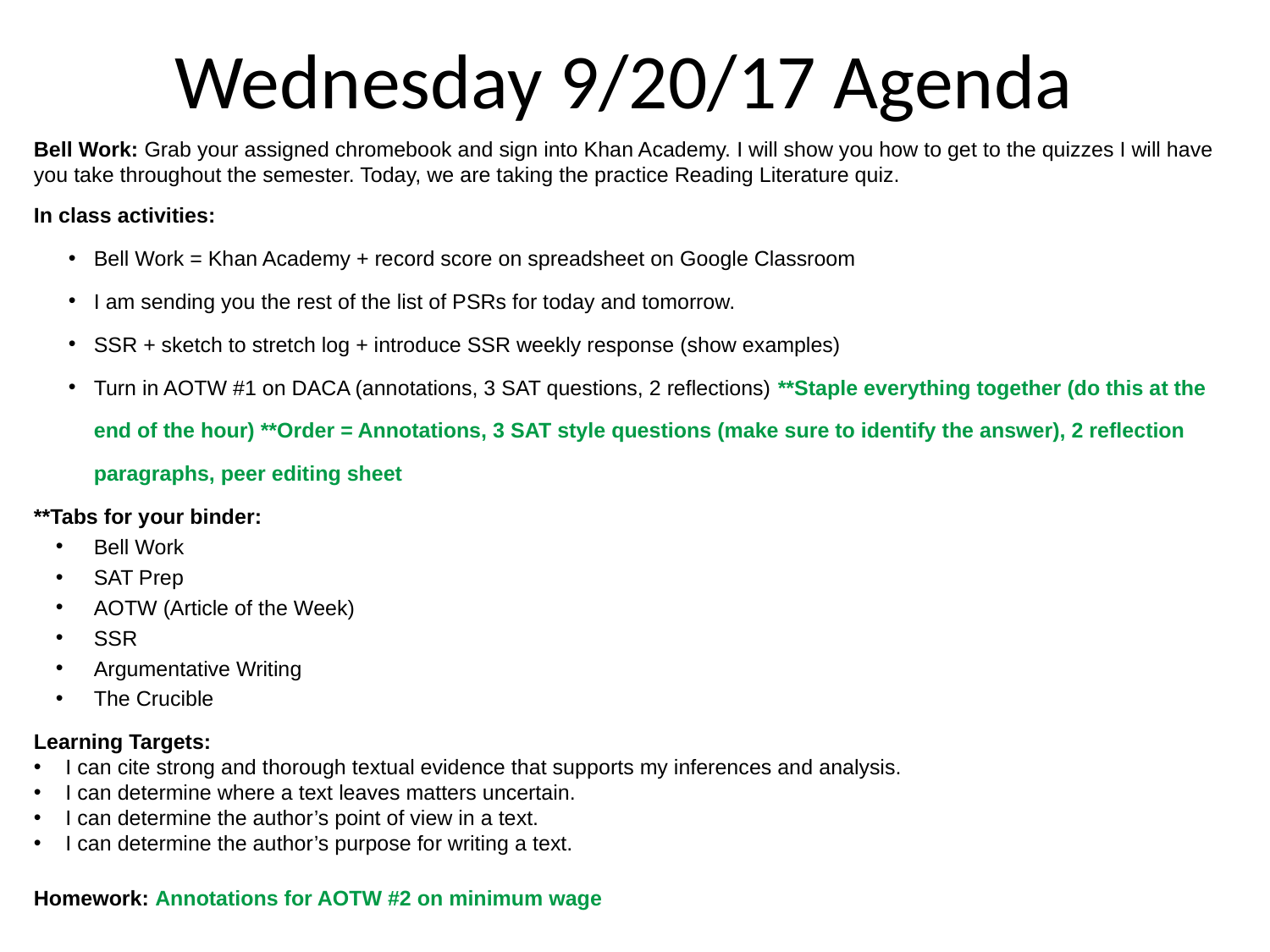

Wednesday 9/20/17 Agenda
Bell Work: Grab your assigned chromebook and sign into Khan Academy. I will show you how to get to the quizzes I will have you take throughout the semester. Today, we are taking the practice Reading Literature quiz.

In class activities:
Bell Work = Khan Academy + record score on spreadsheet on Google Classroom
I am sending you the rest of the list of PSRs for today and tomorrow.
SSR + sketch to stretch log + introduce SSR weekly response (show examples)
Turn in AOTW #1 on DACA (annotations, 3 SAT questions, 2 reflections) **Staple everything together (do this at the end of the hour) **Order = Annotations, 3 SAT style questions (make sure to identify the answer), 2 reflection paragraphs, peer editing sheet
**Tabs for your binder:
Bell Work
SAT Prep
AOTW (Article of the Week)
SSR
Argumentative Writing
The Crucible
Learning Targets:
I can cite strong and thorough textual evidence that supports my inferences and analysis.
I can determine where a text leaves matters uncertain.
I can determine the author’s point of view in a text.
I can determine the author’s purpose for writing a text.

Homework: Annotations for AOTW #2 on minimum wage